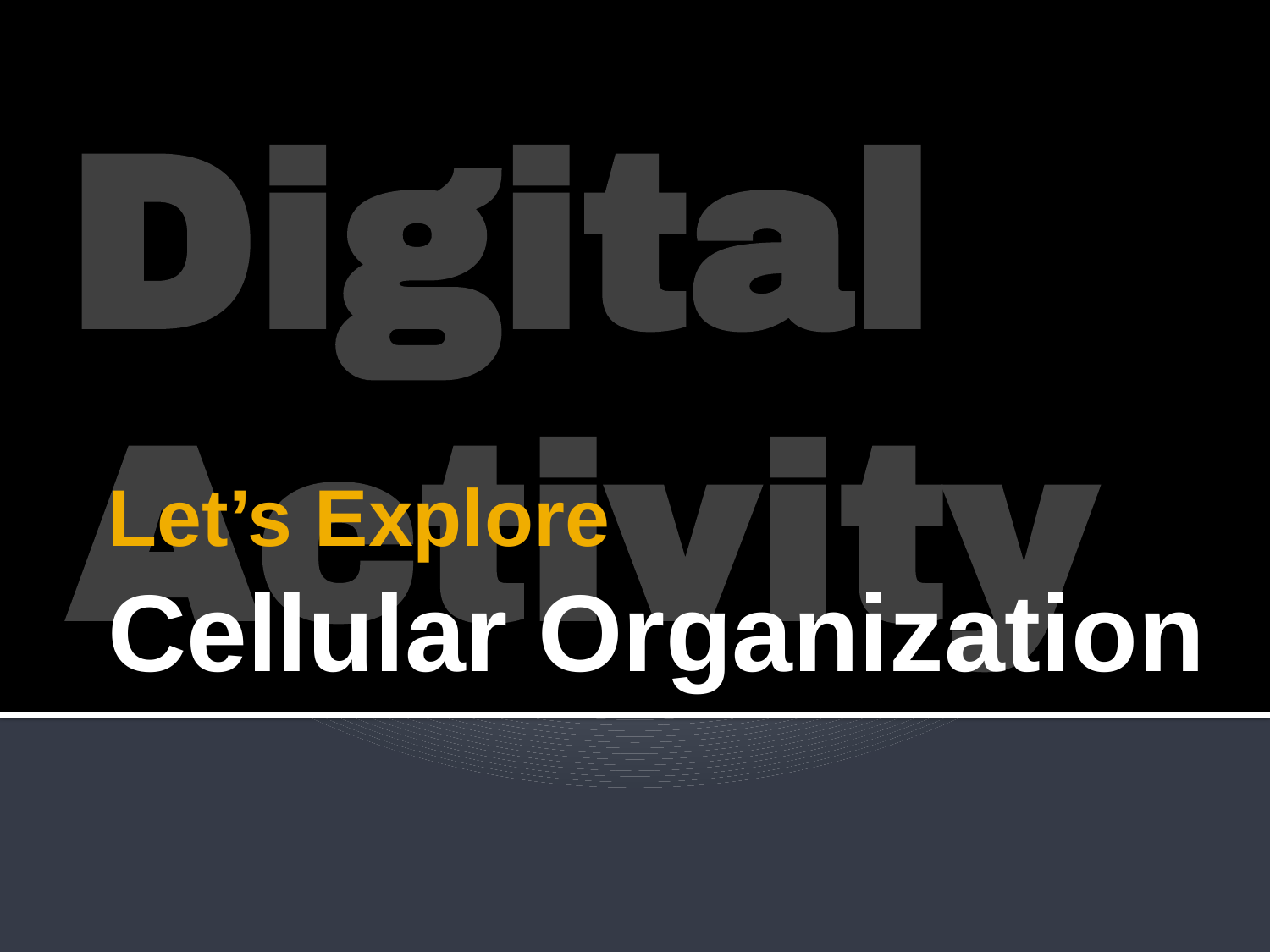

Digital Activity
# Let’s Explore Cellular Organization